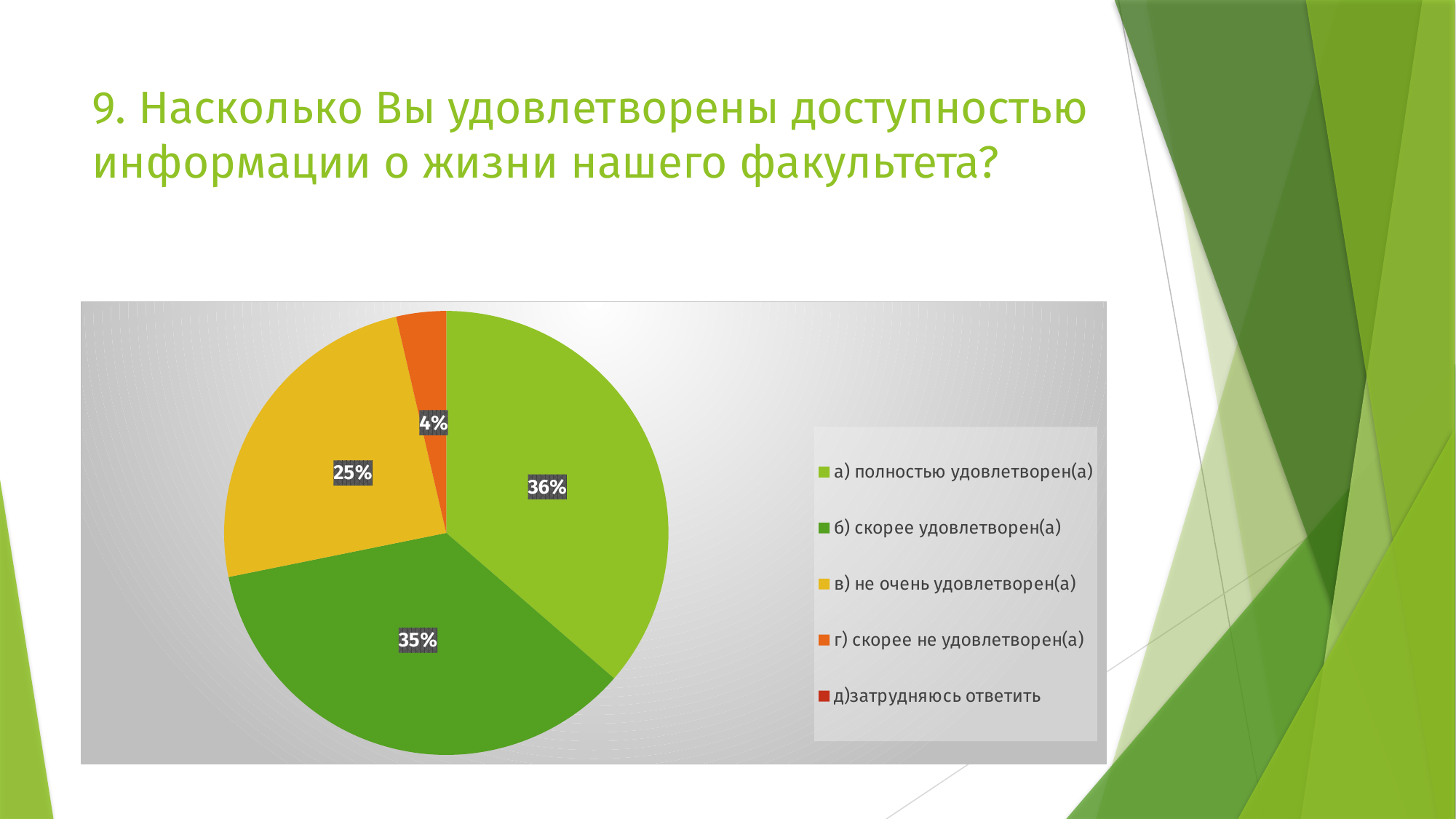

# 9. Насколько Вы удовлетворены доступностью информации о жизни нашего факультета?

### Chart

| Category | Продажи |
|---|---|
| а) полностью удовлетворен(а) | 35.1 |
| б) скорее удовлетворен(а) | 34.2 |
| в) не очень удовлетворен(а) | 23.7 |
| г) скорее не удовлетворен(а) | 3.5 |
| д)затрудняюсь ответить | None |